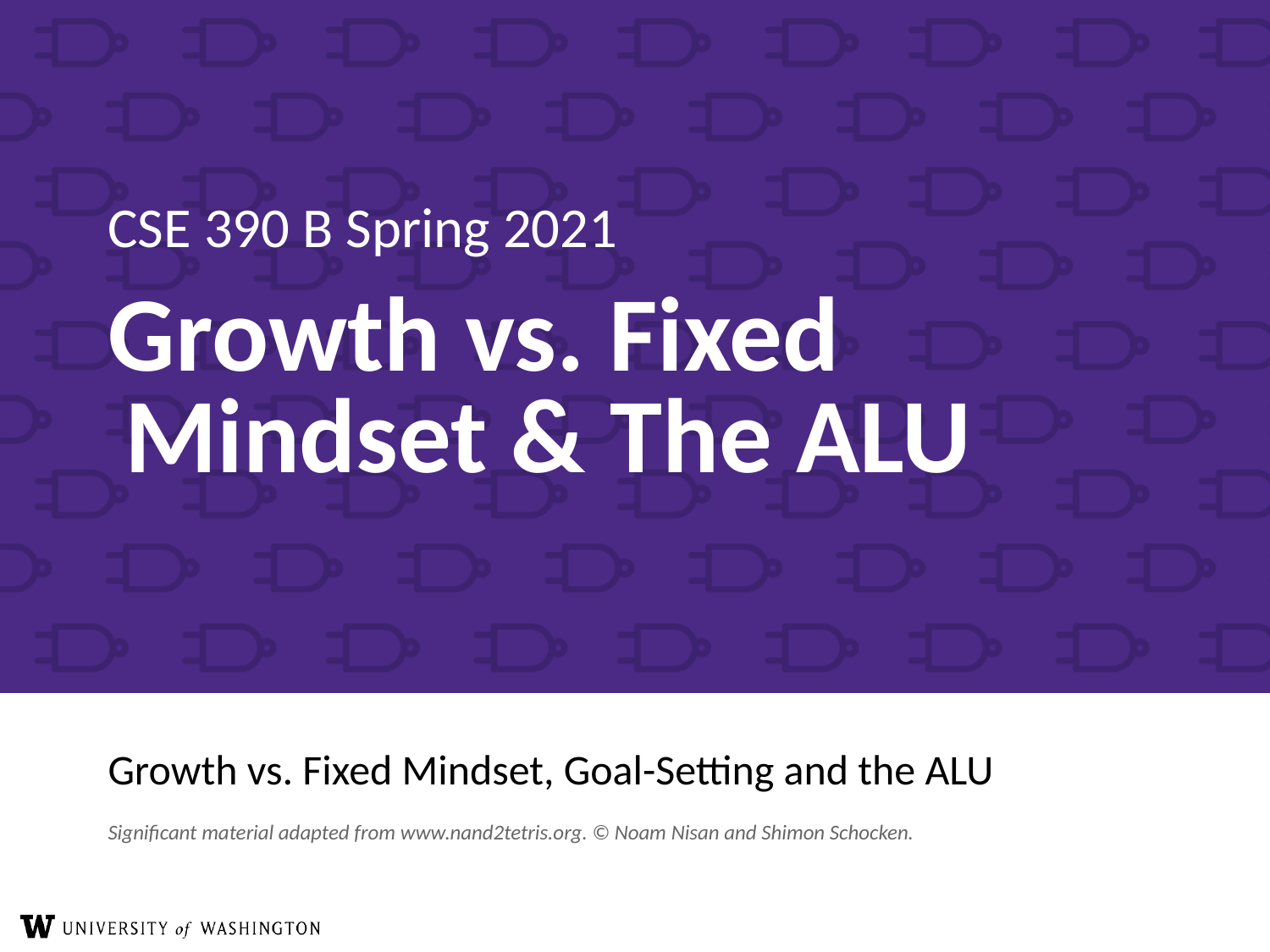

# Growth vs. Fixed Mindset & The ALU
Growth vs. Fixed Mindset, Goal-Setting and the ALU

Significant material adapted from www.nand2tetris.org. © Noam Nisan and Shimon Schocken.